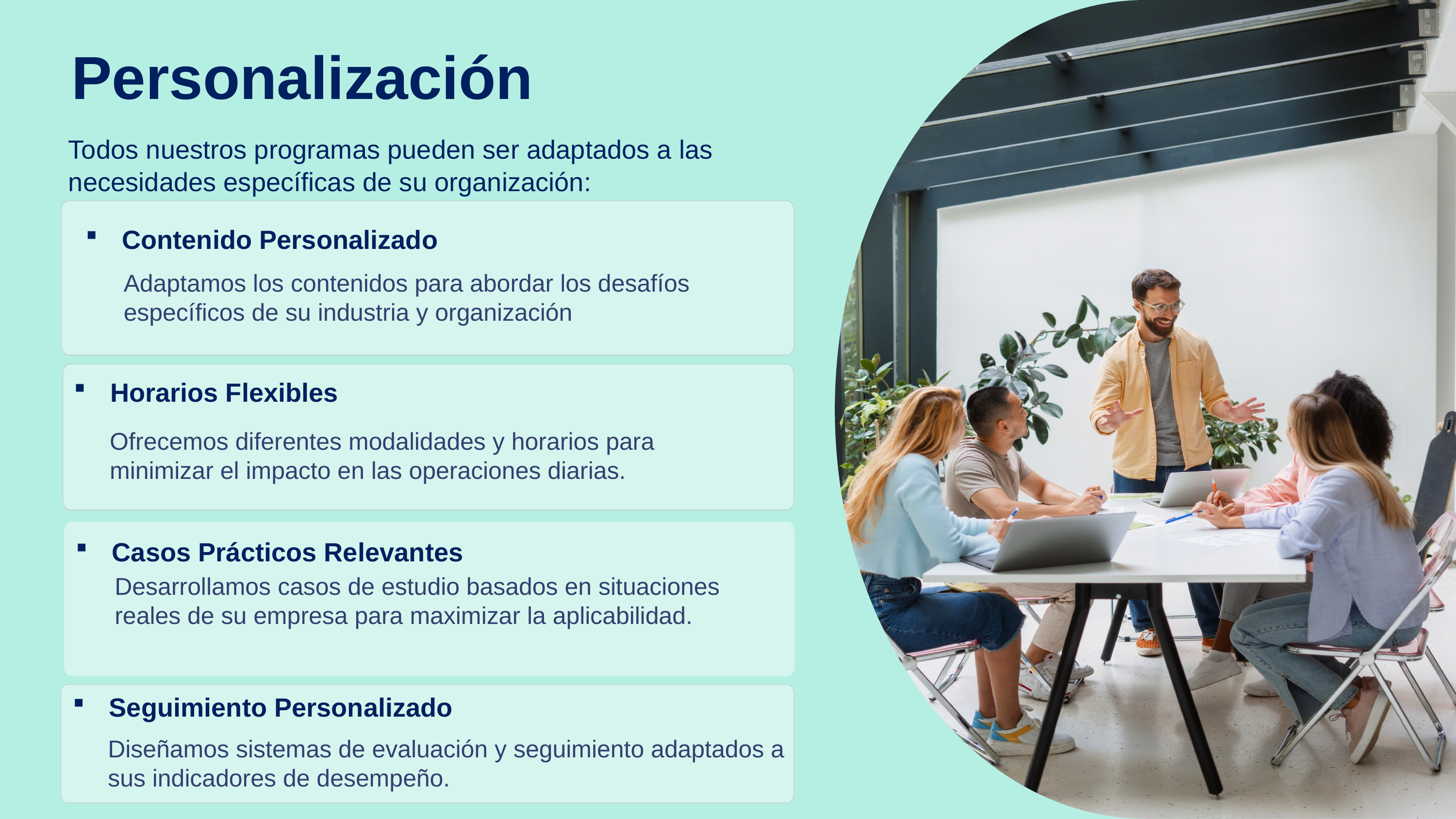

Personalización
Todos nuestros programas pueden ser adaptados a las necesidades específicas de su organización:

Contenido Personalizado
Adaptamos los contenidos para abordar los desafíos específicos de su industria y organización

Horarios Flexibles
Ofrecemos diferentes modalidades y horarios para minimizar el impacto en las operaciones diarias.

Casos Prácticos Relevantes
Desarrollamos casos de estudio basados en situaciones reales de su empresa para maximizar la aplicabilidad.

Seguimiento Personalizado
Diseñamos sistemas de evaluación y seguimiento adaptados a sus indicadores de desempeño.